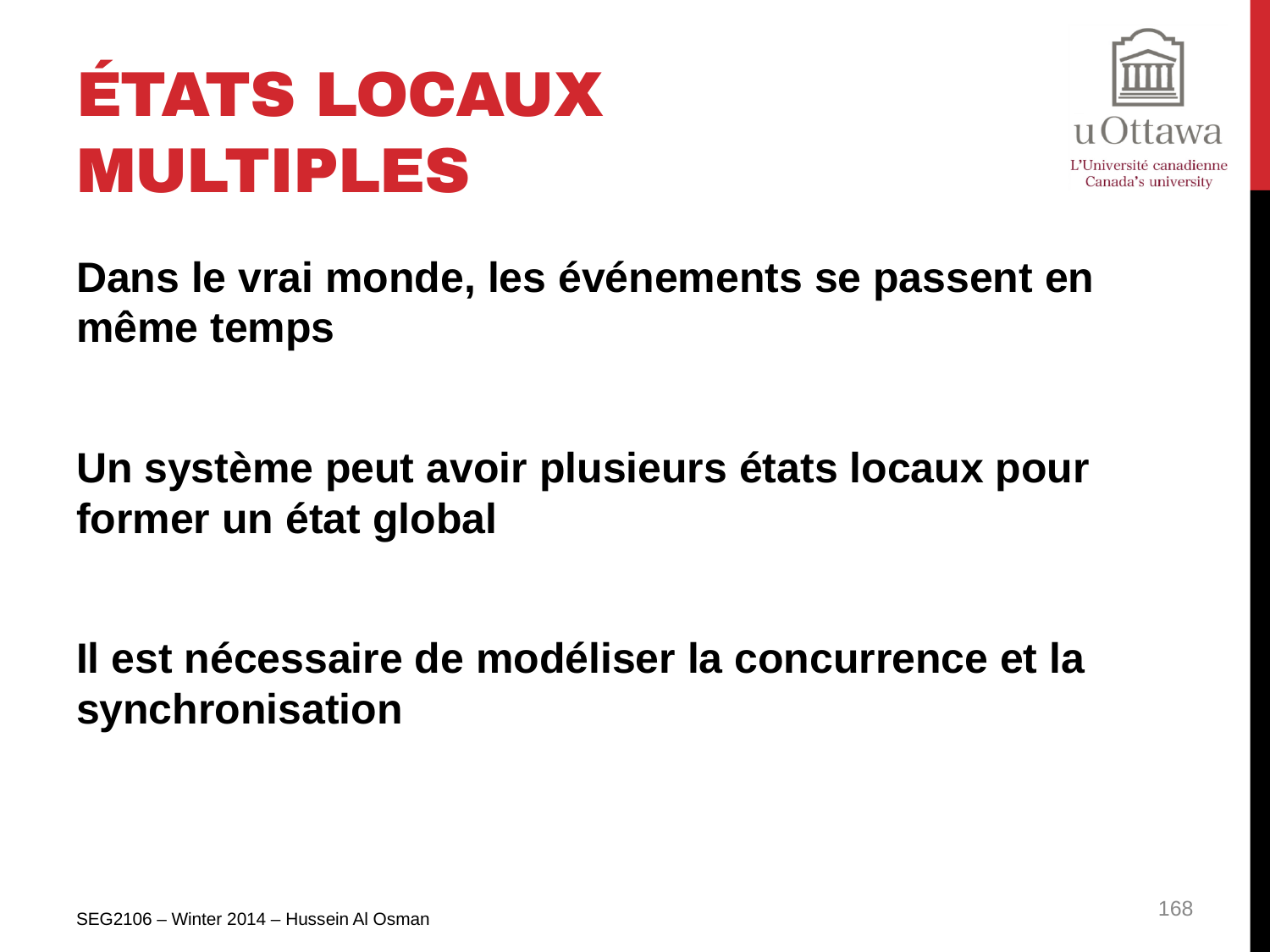

# États locaux multiples
Dans le vrai monde, les événements se passent en même temps

Un système peut avoir plusieurs états locaux pour former un état global

Il est nécessaire de modéliser la concurrence et la synchronisation
SEG2106 – Winter 2014 – Hussein Al Osman
168